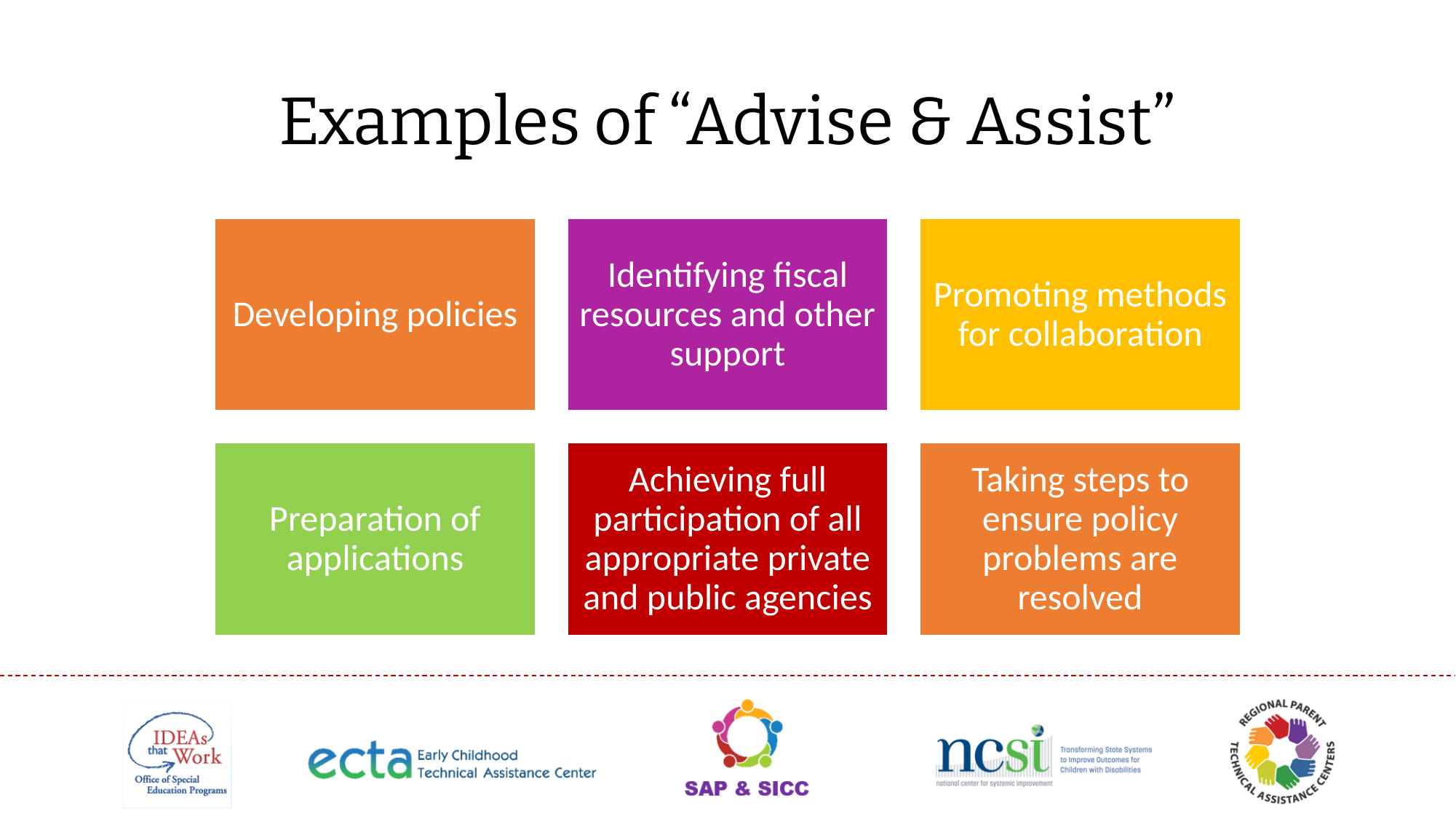

# Examples of “Advise & Assist”
Developing policies
Identifying fiscal resources and other support
Promoting methods for collaboration
Preparation of applications
Achieving full participation of all appropriate private and public agencies
Taking steps to ensure policy problems are resolved